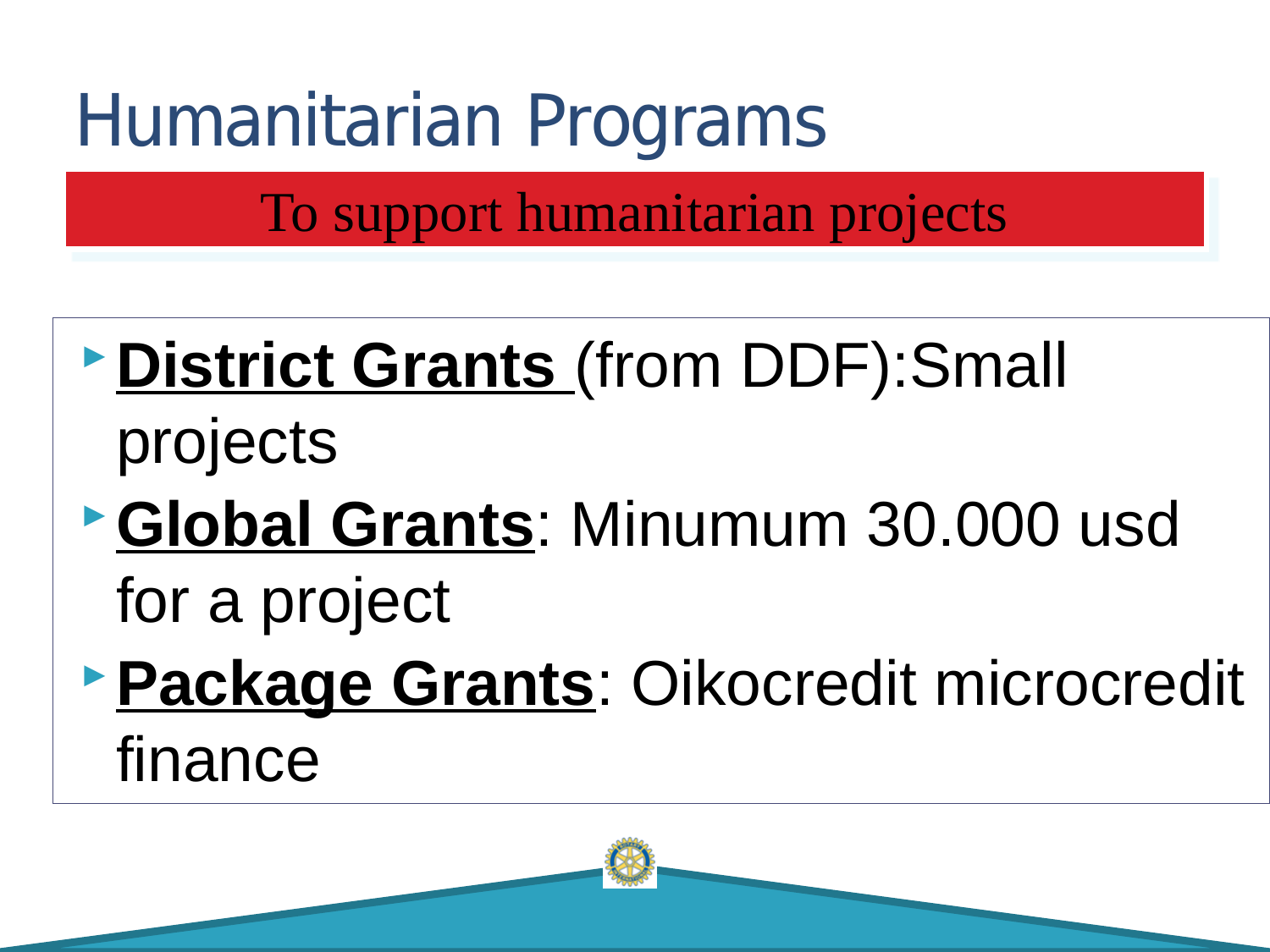

# Humanitarian Programs
To support humanitarian projects
District Grants (from DDF):Small projects
Global Grants: Minumum 30.000 usd for a project
Package Grants: Oikocredit microcredit finance